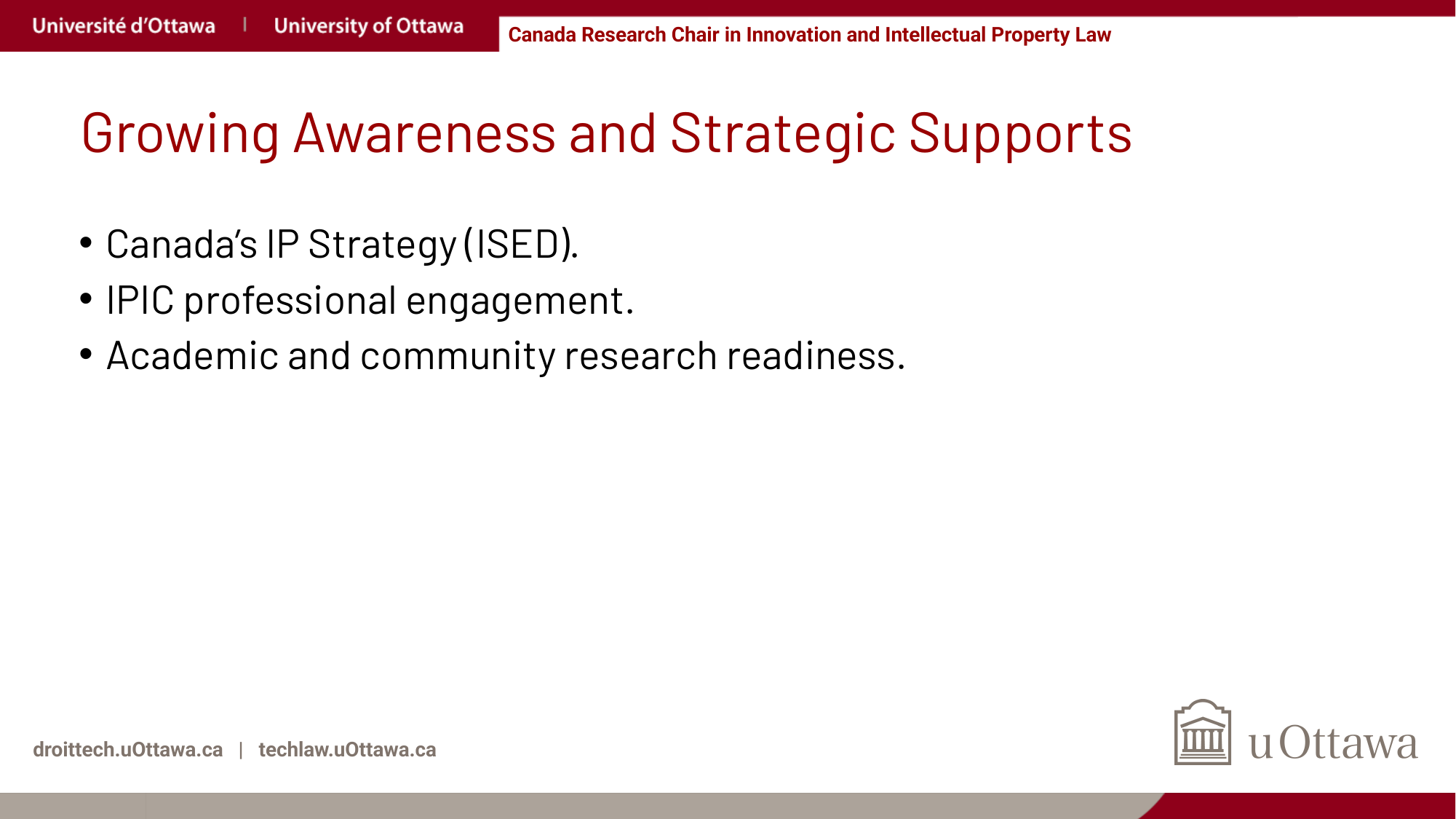

# Growing Awareness and Strategic Supports
Canada’s IP Strategy (ISED).
IPIC professional engagement.
Academic and community research readiness.